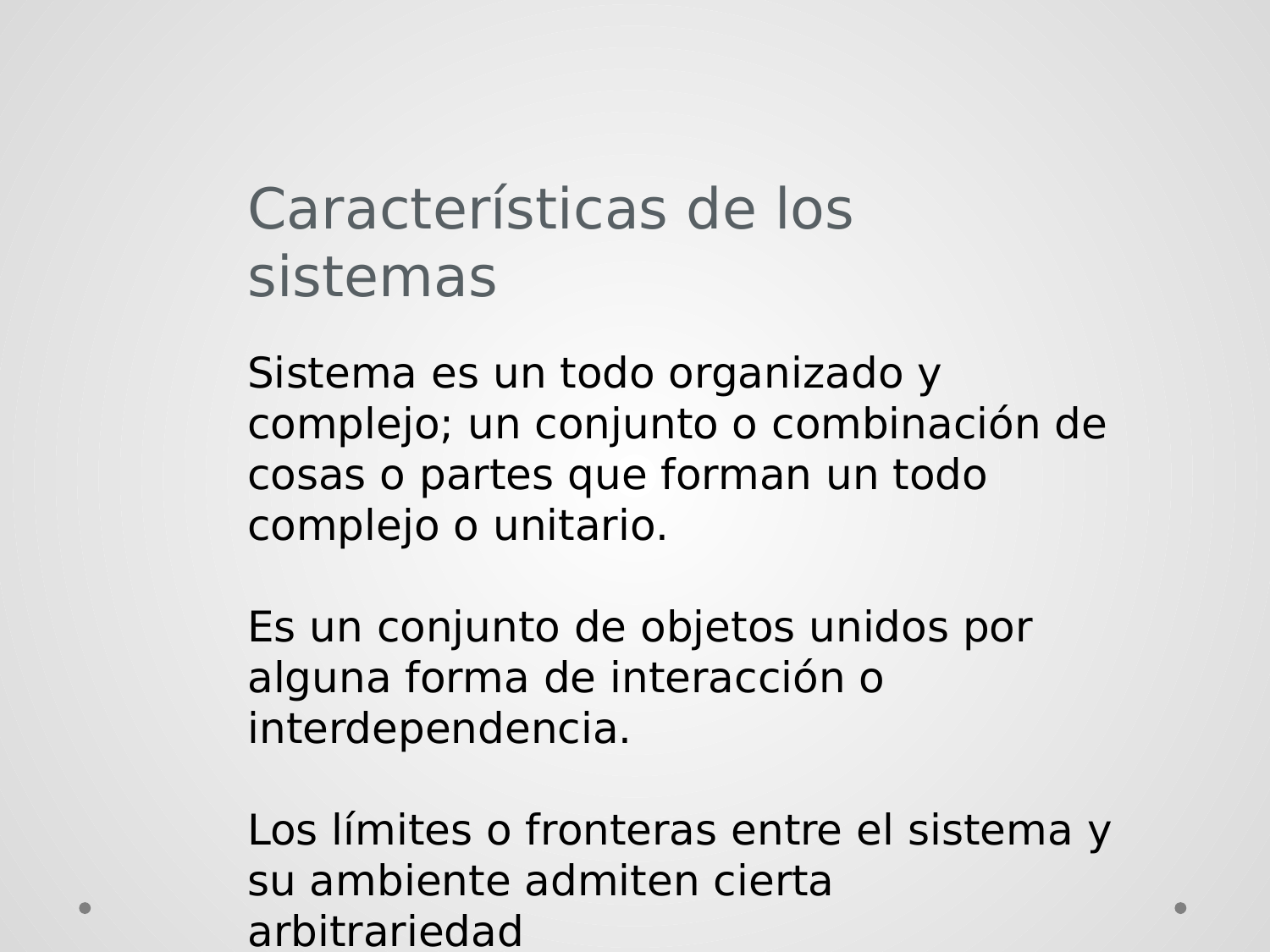

Características de los sistemas

Sistema es un todo organizado y complejo; un conjunto o combinación de cosas o partes que forman un todo complejo o unitario.

Es un conjunto de objetos unidos por alguna forma de interacción o interdependencia.

Los límites o fronteras entre el sistema y su ambiente admiten cierta arbitrariedad